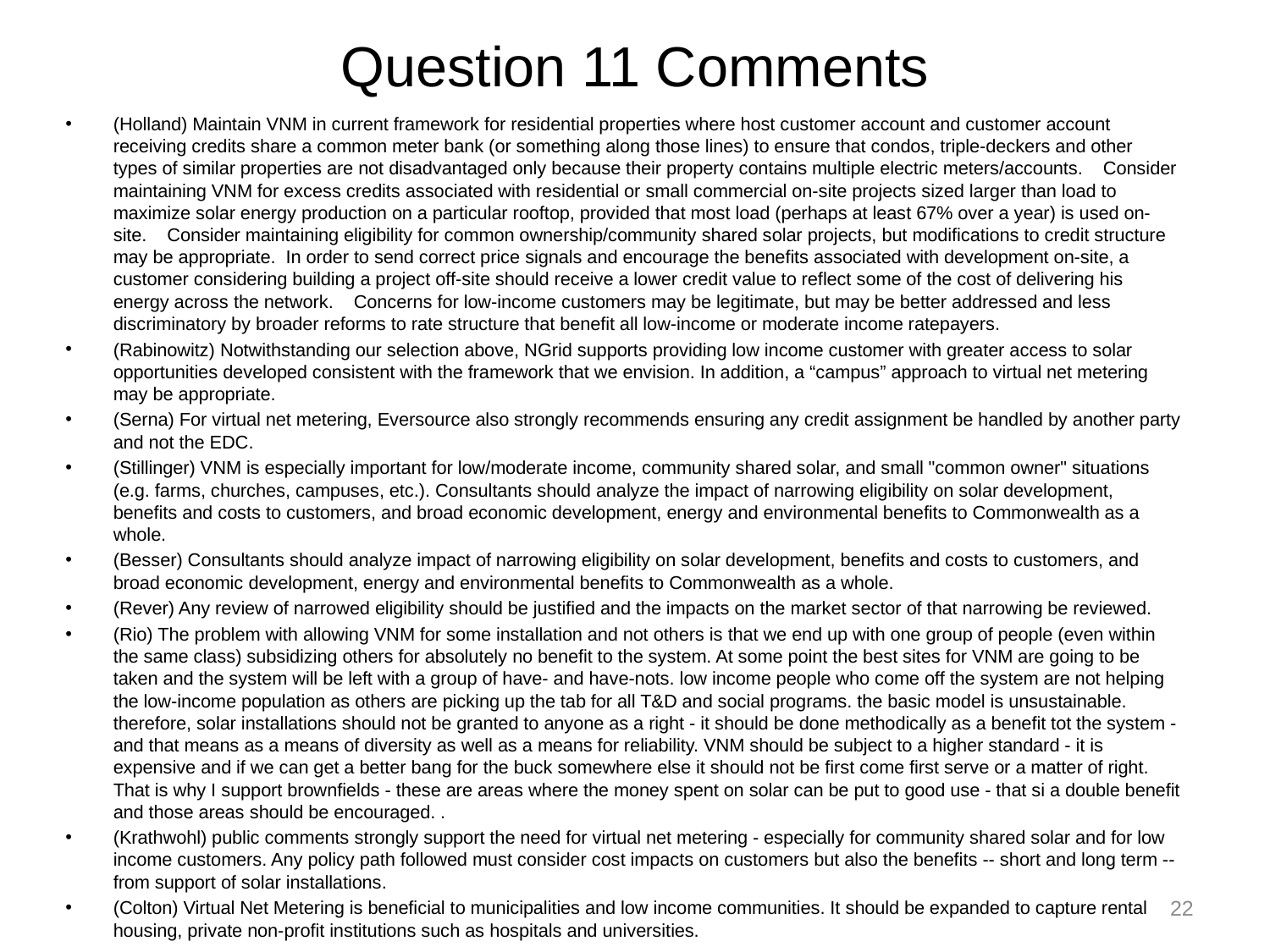

# Question 11 Comments
(Holland) Maintain VNM in current framework for residential properties where host customer account and customer account receiving credits share a common meter bank (or something along those lines) to ensure that condos, triple-deckers and other types of similar properties are not disadvantaged only because their property contains multiple electric meters/accounts.    Consider maintaining VNM for excess credits associated with residential or small commercial on-site projects sized larger than load to maximize solar energy production on a particular rooftop, provided that most load (perhaps at least 67% over a year) is used on-site.    Consider maintaining eligibility for common ownership/community shared solar projects, but modifications to credit structure may be appropriate.  In order to send correct price signals and encourage the benefits associated with development on-site, a customer considering building a project off-site should receive a lower credit value to reflect some of the cost of delivering his energy across the network.    Concerns for low-income customers may be legitimate, but may be better addressed and less discriminatory by broader reforms to rate structure that benefit all low-income or moderate income ratepayers.
(Rabinowitz) Notwithstanding our selection above, NGrid supports providing low income customer with greater access to solar opportunities developed consistent with the framework that we envision. In addition, a “campus” approach to virtual net metering may be appropriate.
(Serna) For virtual net metering, Eversource also strongly recommends ensuring any credit assignment be handled by another party and not the EDC.
(Stillinger) VNM is especially important for low/moderate income, community shared solar, and small "common owner" situations (e.g. farms, churches, campuses, etc.). Consultants should analyze the impact of narrowing eligibility on solar development, benefits and costs to customers, and broad economic development, energy and environmental benefits to Commonwealth as a whole.
(Besser) Consultants should analyze impact of narrowing eligibility on solar development, benefits and costs to customers, and broad economic development, energy and environmental benefits to Commonwealth as a whole.
(Rever) Any review of narrowed eligibility should be justified and the impacts on the market sector of that narrowing be reviewed.
(Rio) The problem with allowing VNM for some installation and not others is that we end up with one group of people (even within the same class) subsidizing others for absolutely no benefit to the system. At some point the best sites for VNM are going to be taken and the system will be left with a group of have- and have-nots. low income people who come off the system are not helping the low-income population as others are picking up the tab for all T&D and social programs. the basic model is unsustainable. therefore, solar installations should not be granted to anyone as a right - it should be done methodically as a benefit tot the system - and that means as a means of diversity as well as a means for reliability. VNM should be subject to a higher standard - it is expensive and if we can get a better bang for the buck somewhere else it should not be first come first serve or a matter of right. That is why I support brownfields - these are areas where the money spent on solar can be put to good use - that si a double benefit and those areas should be encouraged. .
(Krathwohl) public comments strongly support the need for virtual net metering - especially for community shared solar and for low income customers. Any policy path followed must consider cost impacts on customers but also the benefits -- short and long term -- from support of solar installations.
(Colton) Virtual Net Metering is beneficial to municipalities and low income communities. It should be expanded to capture rental housing, private non-profit institutions such as hospitals and universities.

22